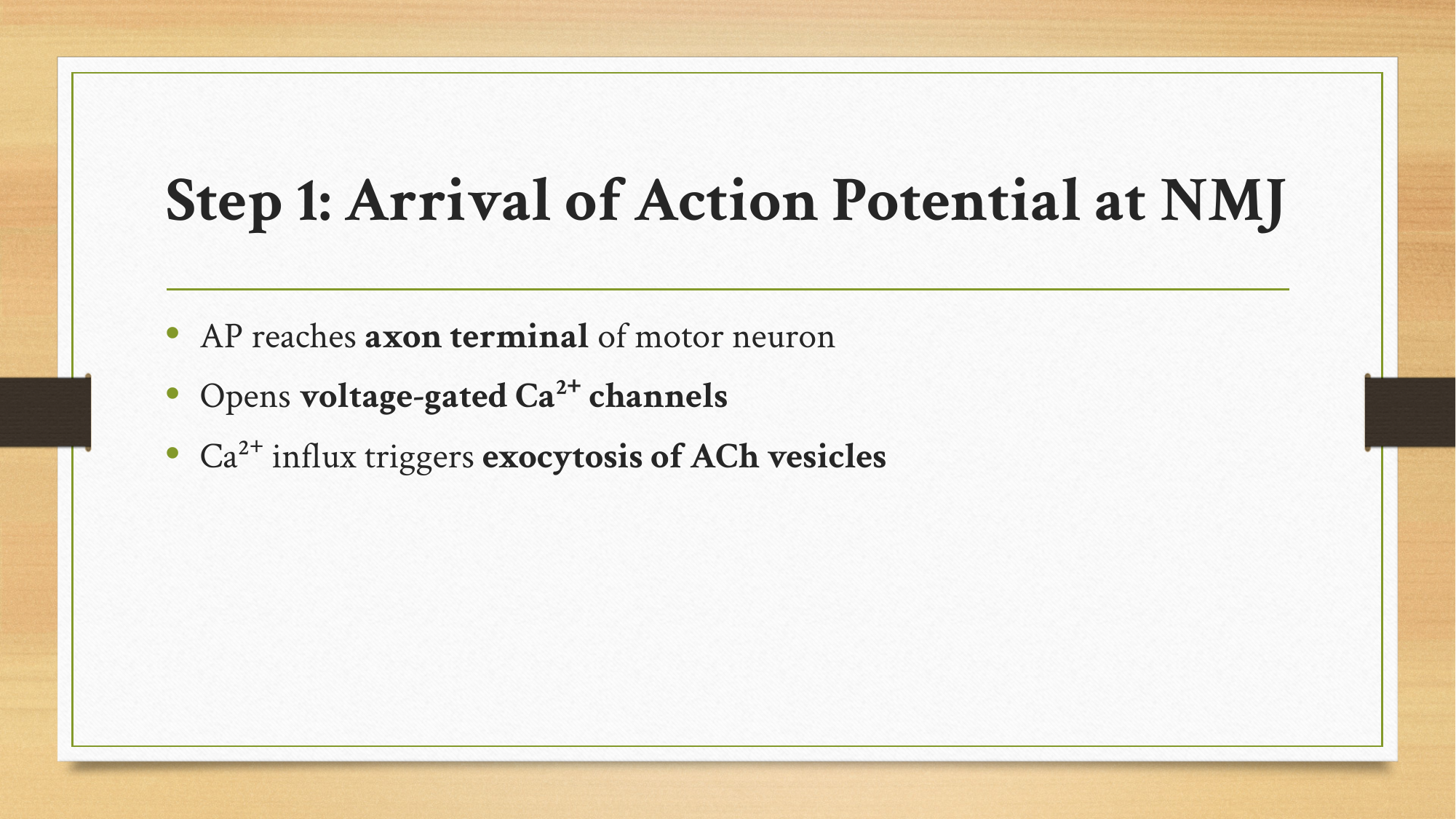

# Step 1: Arrival of Action Potential at NMJ
AP reaches axon terminal of motor neuron
Opens voltage-gated Ca²⁺ channels
Ca²⁺ influx triggers exocytosis of ACh vesicles